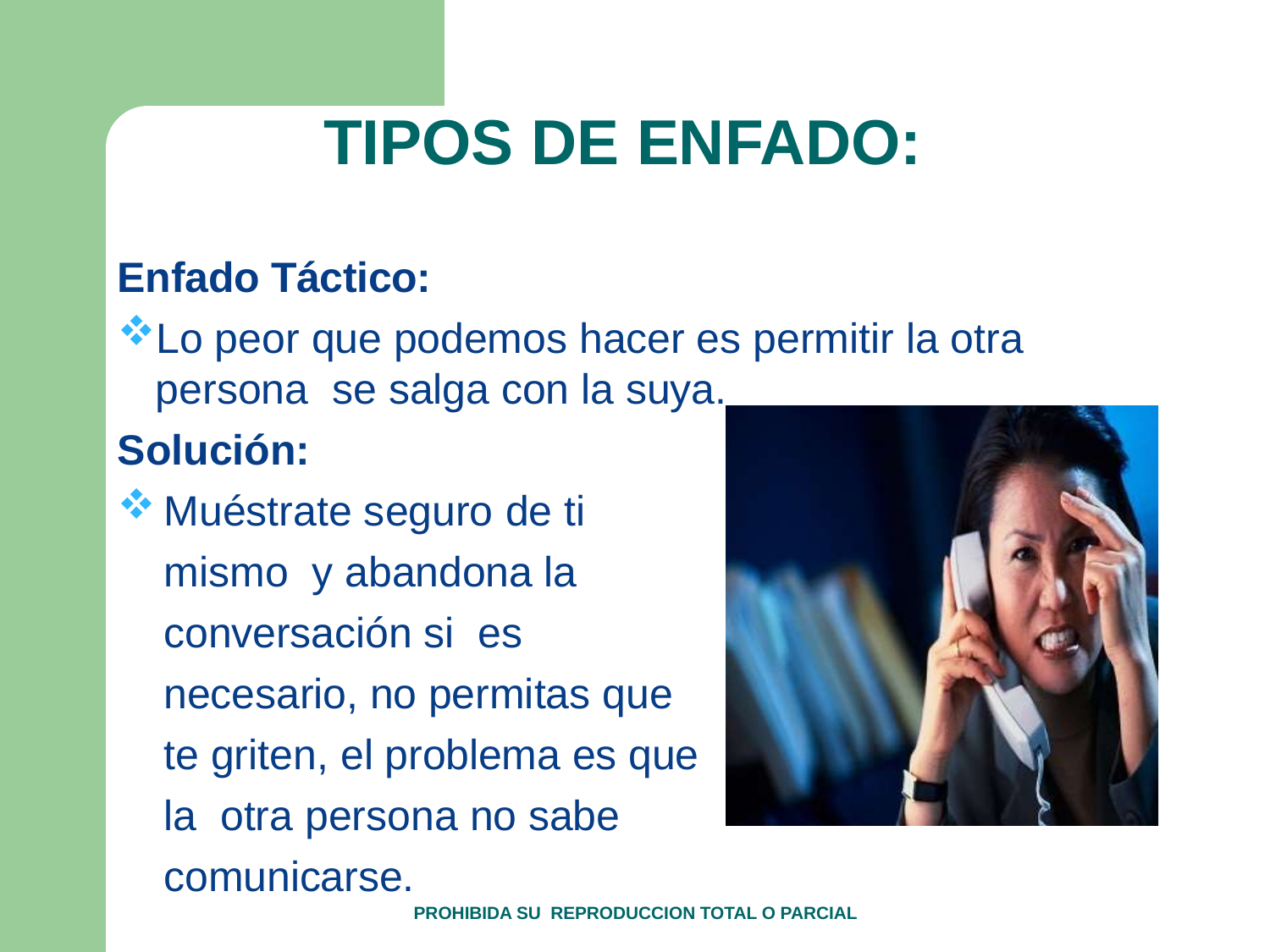

# TIPOS DE ENFADO:
Enfado Táctico:
Lo peor que podemos hacer es permitir la otra persona  se salga con la suya.
Solución:
Muéstrate seguro de ti	mismo  y abandona la conversación si  es necesario, no permitas que  te griten, el problema es que la  otra persona no sabe  comunicarse.